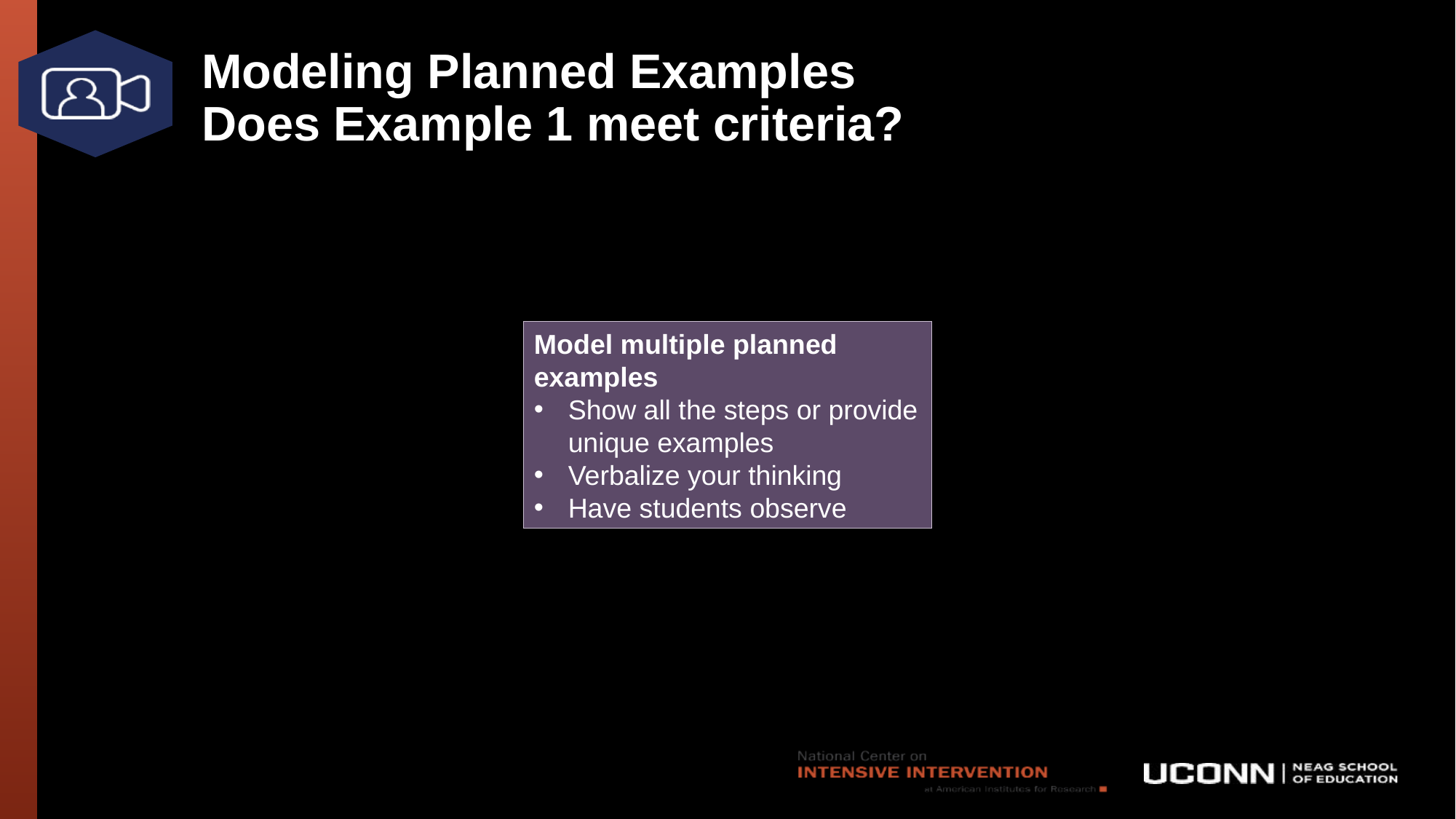

# Modeling Planned Examples Does Example 1 meet criteria?
Model multiple planned examples
Show all the steps or provide unique examples
Verbalize your thinking
Have students observe